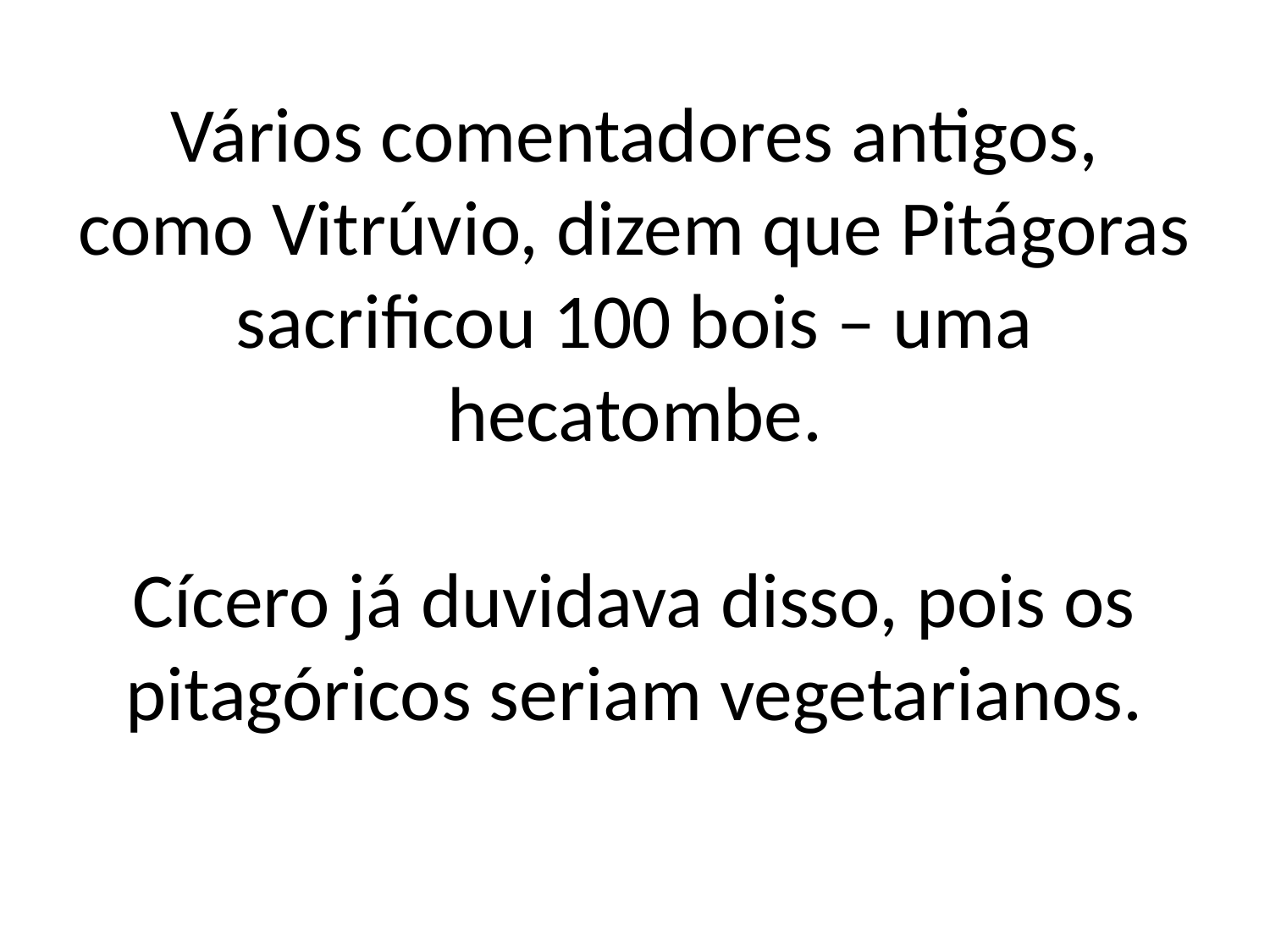

# Vários comentadores antigos, como Vitrúvio, dizem que Pitágoras sacrificou 100 bois – uma hecatombe. Cícero já duvidava disso, pois os pitagóricos seriam vegetarianos.